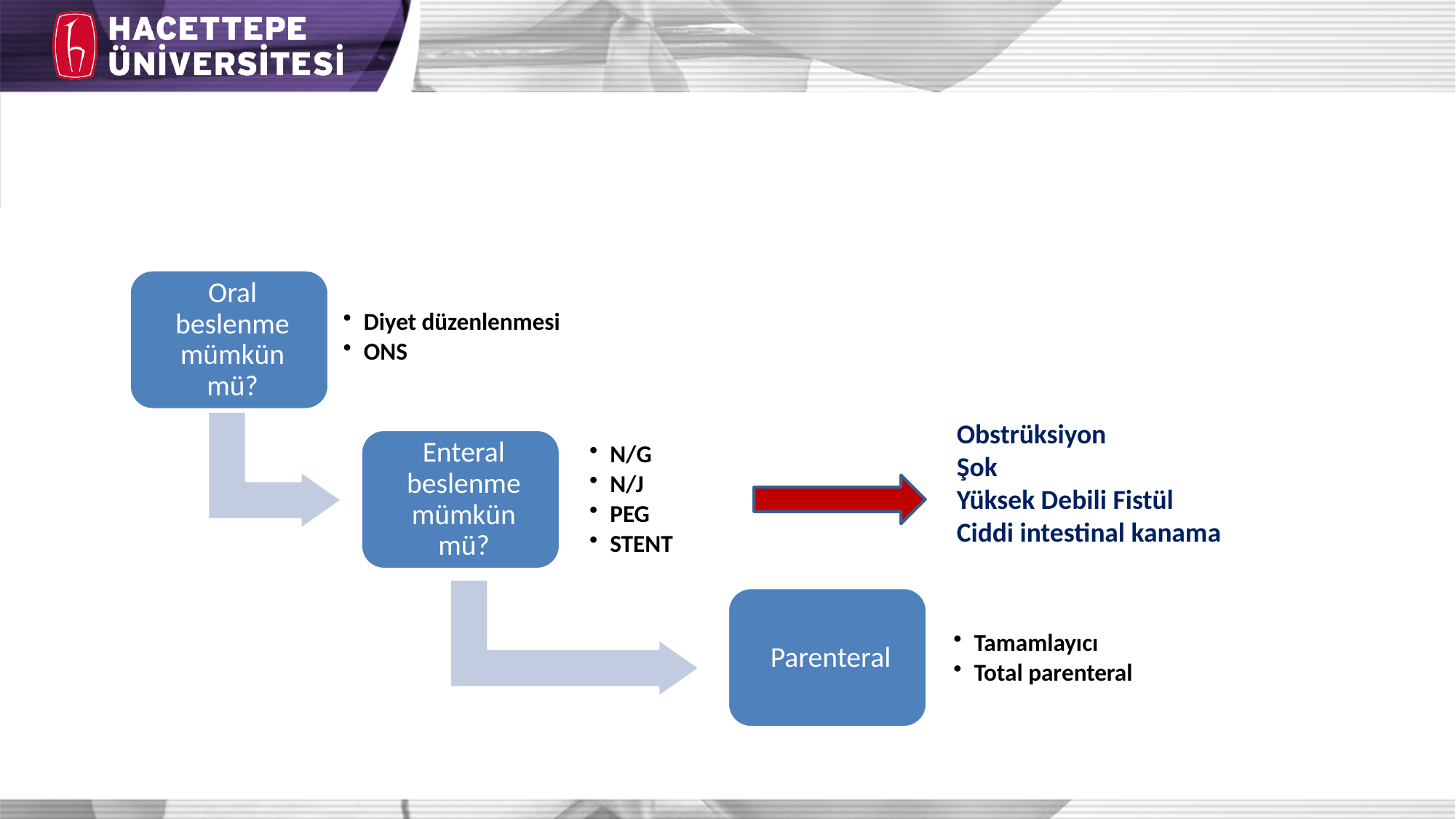

#
Oral beslenme mümkün mü?
Diyet düzenlenmesi
ONS
Enteral beslenme mümkün mü?
N/G
N/J
PEG
STENT
Parenteral
Tamamlayıcı
Total parenteral
Obstrüksiyon
Şok
Yüksek Debili Fistül
Ciddi intestinal kanama